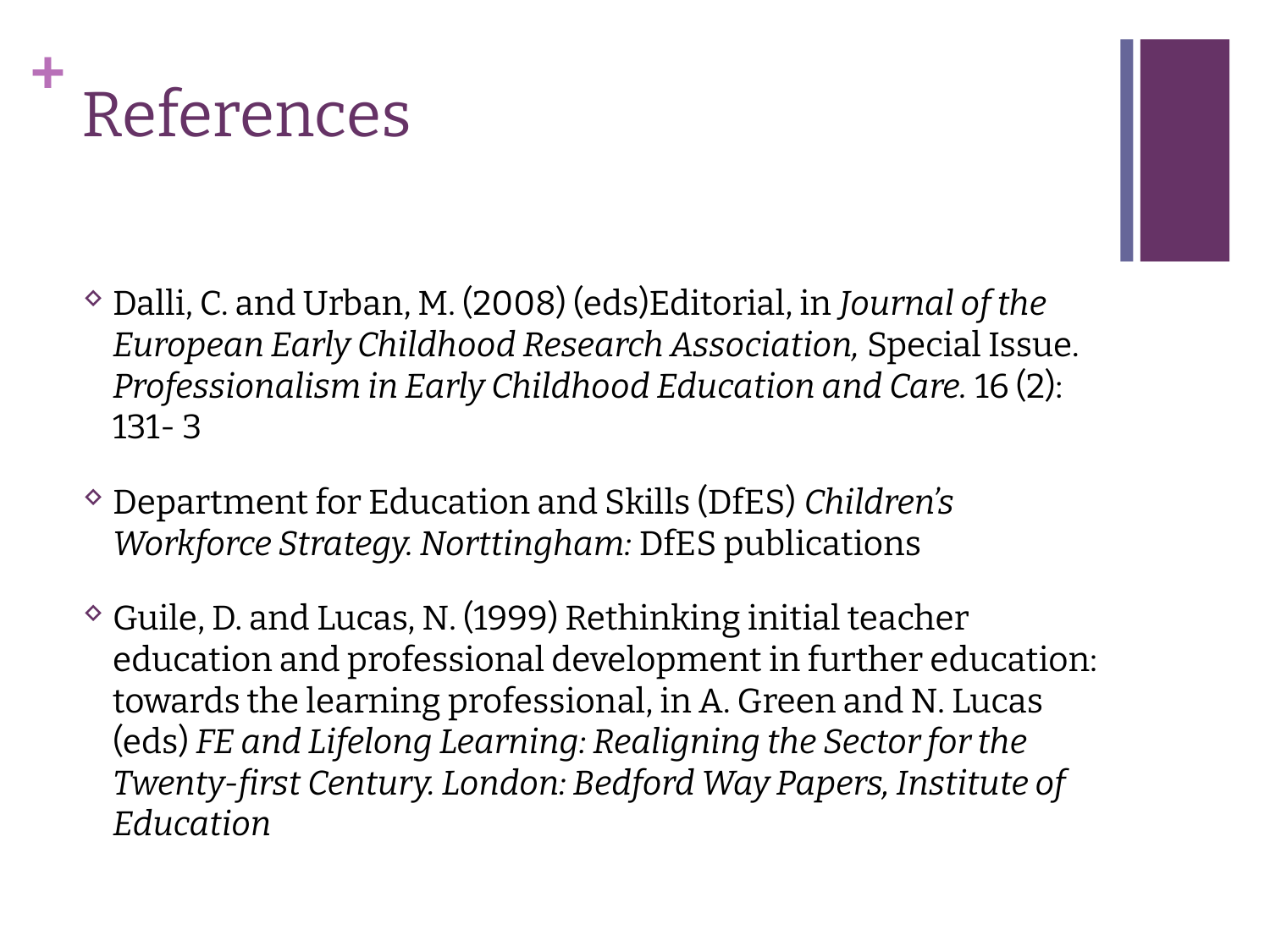

# References
Dalli, C. and Urban, M. (2008) (eds)Editorial, in Journal of the European Early Childhood Research Association, Special Issue. Professionalism in Early Childhood Education and Care. 16 (2): 131- 3
Department for Education and Skills (DfES) Children’s Workforce Strategy. Norttingham: DfES publications
Guile, D. and Lucas, N. (1999) Rethinking initial teacher education and professional development in further education: towards the learning professional, in A. Green and N. Lucas (eds) FE and Lifelong Learning: Realigning the Sector for the Twenty-first Century. London: Bedford Way Papers, Institute of Education